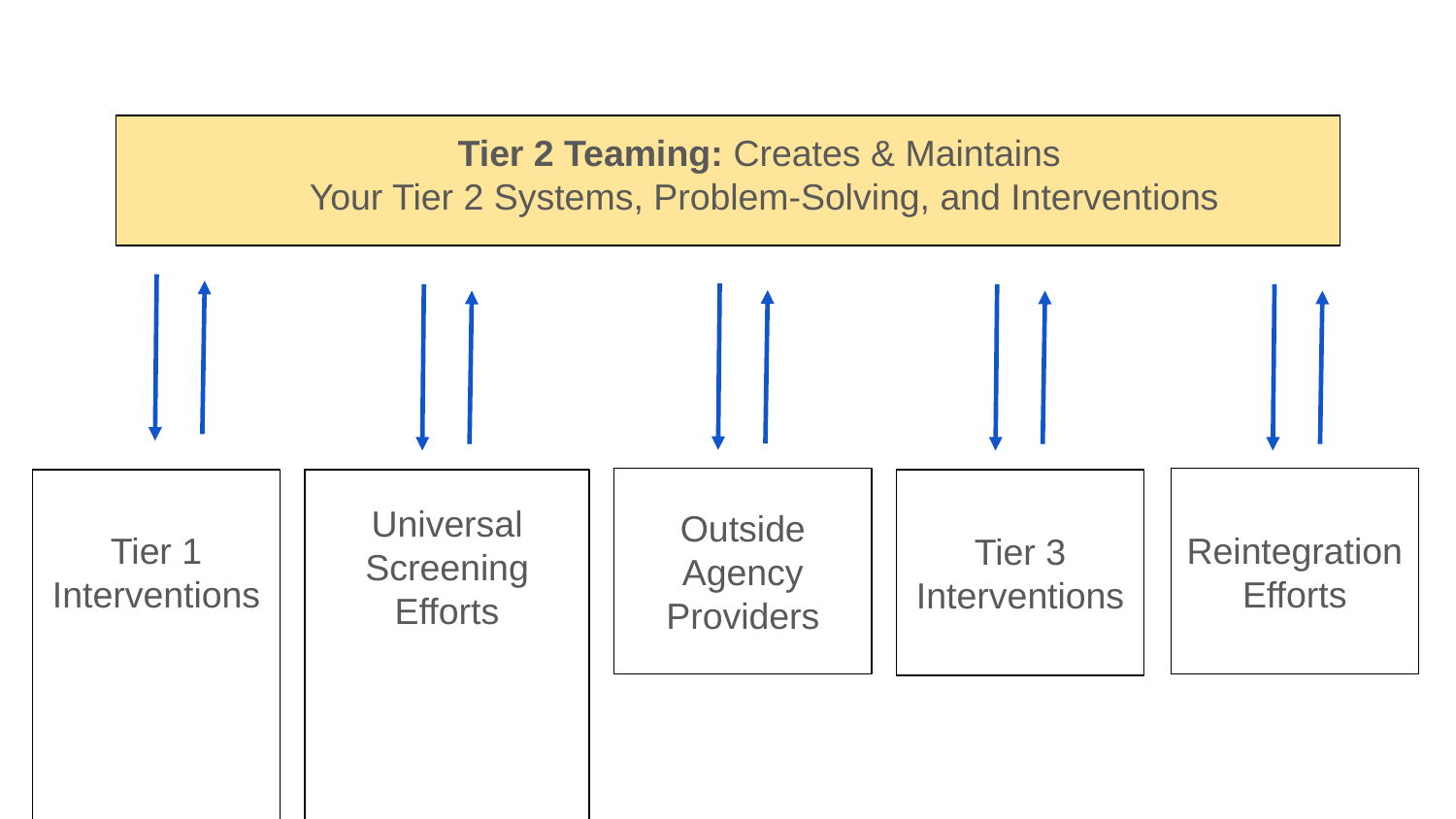

Tier 2 Teaming: Creates & Maintains
Your Tier 2 Systems, Problem-Solving, and Interventions

Outside Agency Providers
Reintegration
Efforts

Tier 1 Interventions

Universal Screening
Efforts

Tier 3 Interventions